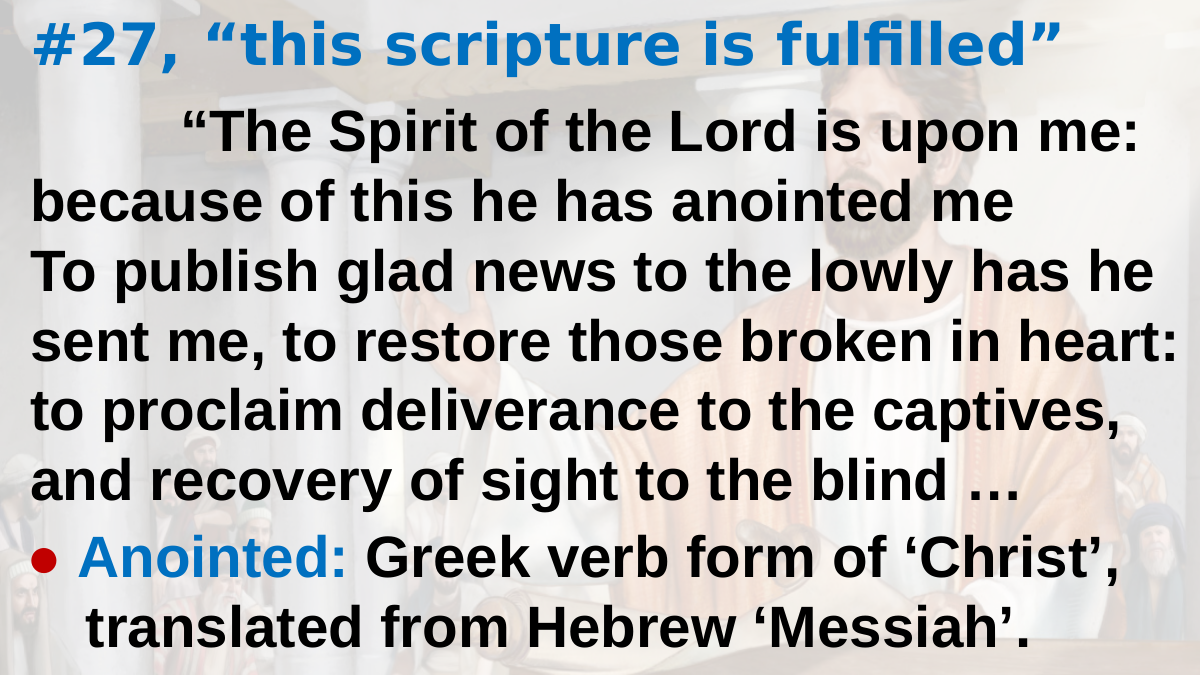

#27, “this scripture is fulfilled”
	“The Spirit of the Lord is upon me:
because of this he has anointed me
To publish glad news to the lowly has he sent me, to restore those broken in heart:
to proclaim deliverance to the captives,
and recovery of sight to the blind …
● Anointed: Greek verb form of ‘Christ’, translated from Hebrew ‘Messiah’.